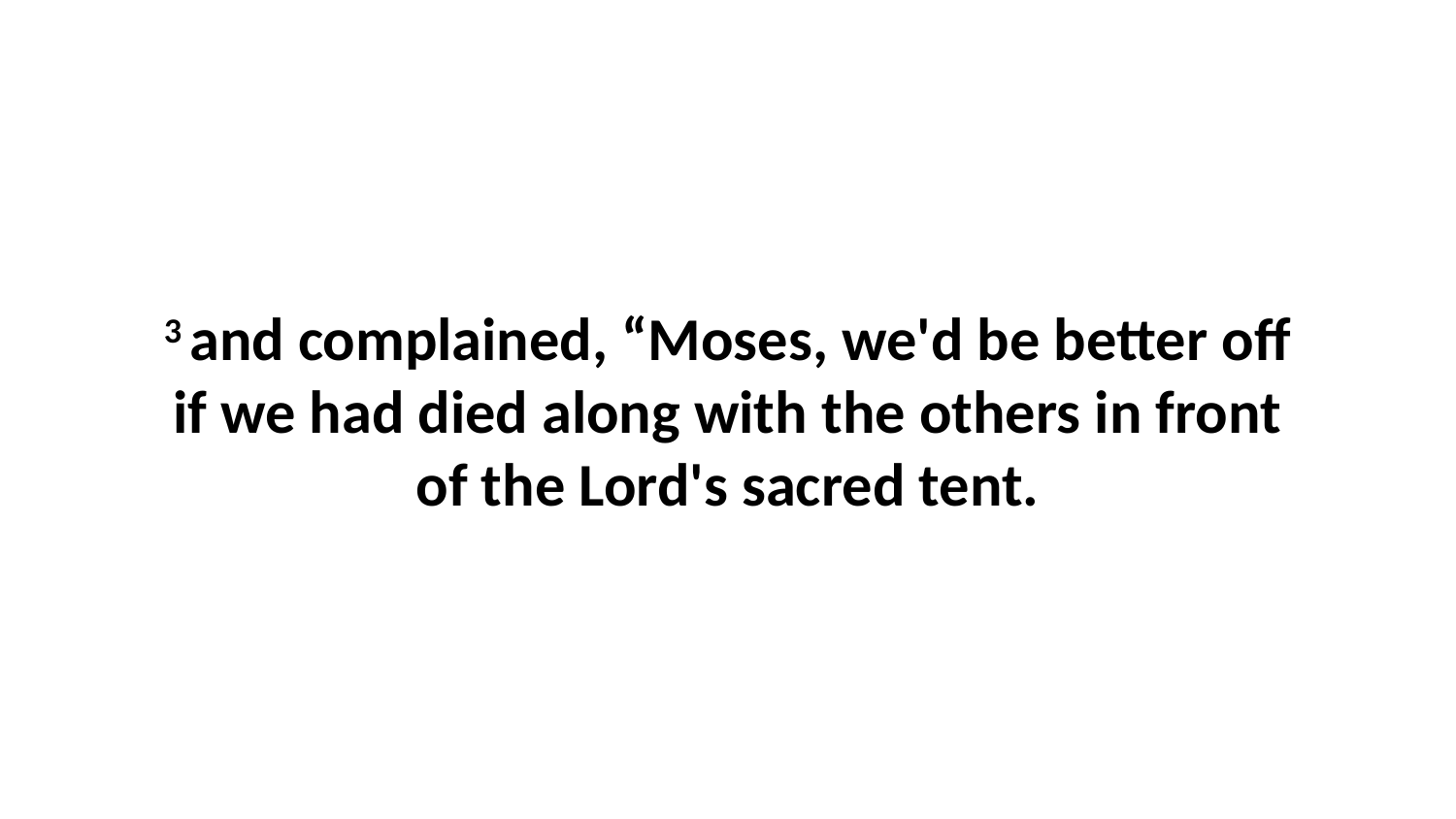

3 and complained, “Moses, we'd be better off if we had died along with the others in front of the Lord's sacred tent.